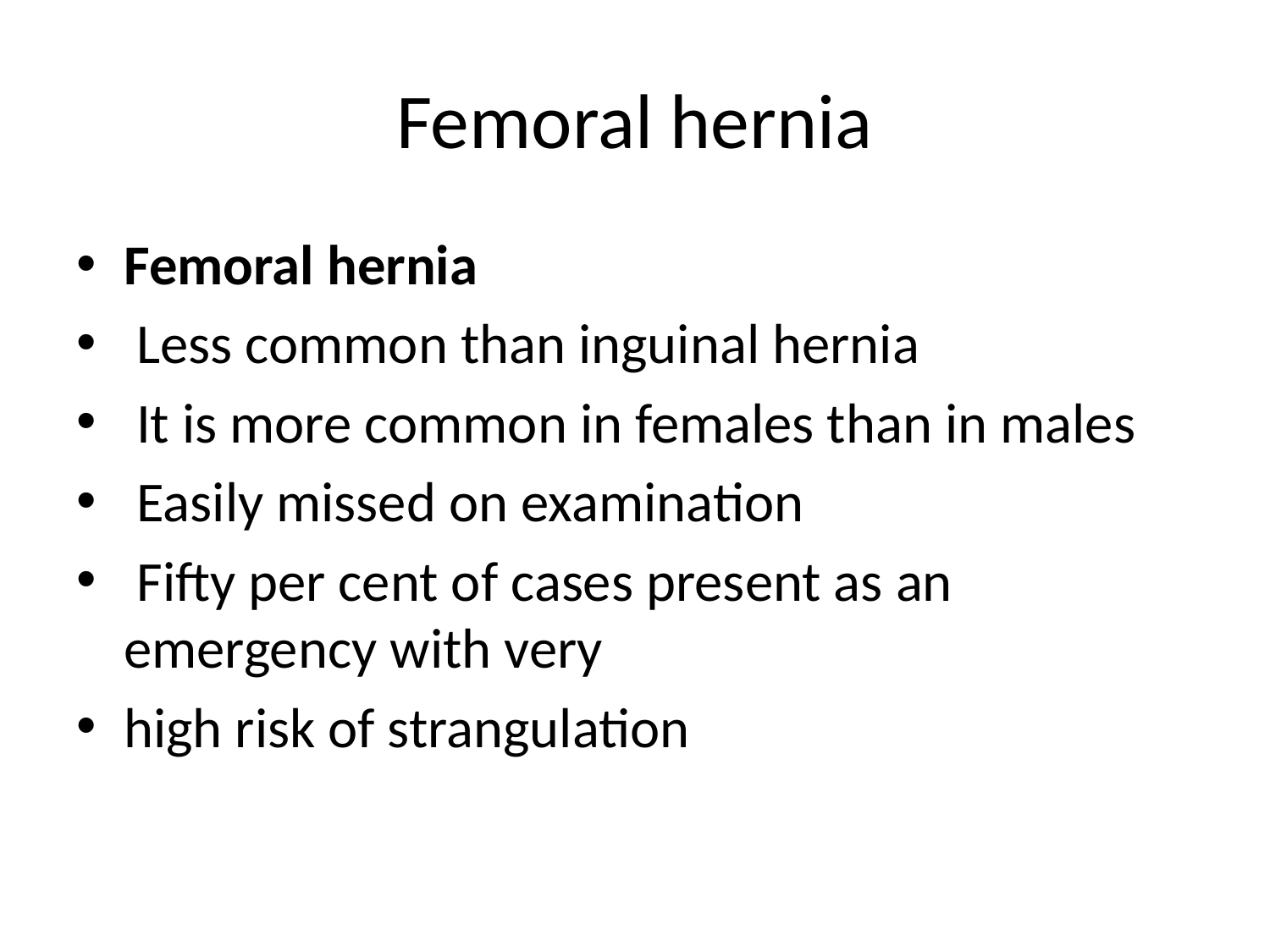

# Femoral hernia
Femoral hernia
 Less common than inguinal hernia
 It is more common in females than in males
 Easily missed on examination
 Fifty per cent of cases present as an emergency with very
high risk of strangulation